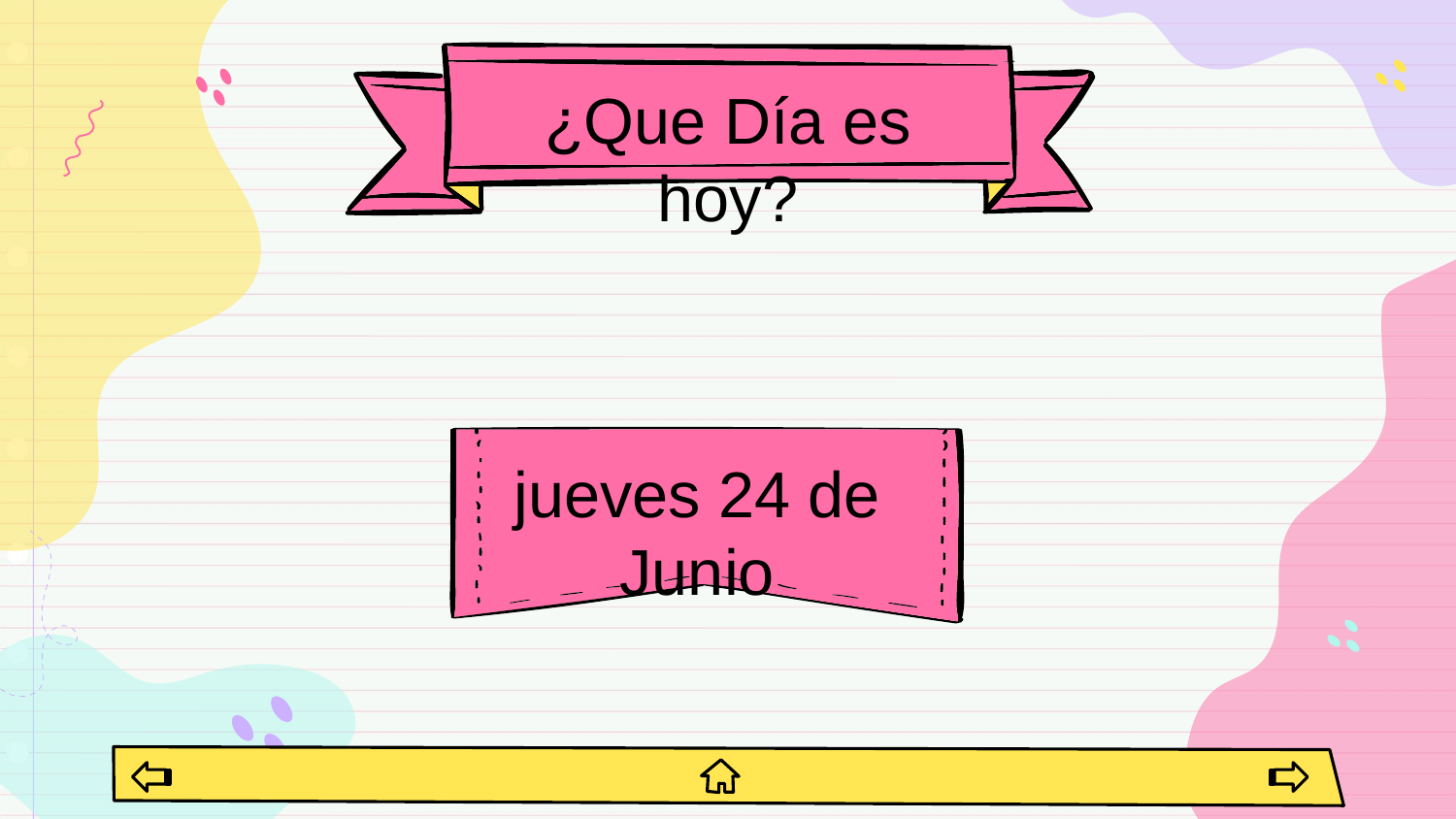

¿Que Día es hoy?

# jueves 24 de Junio